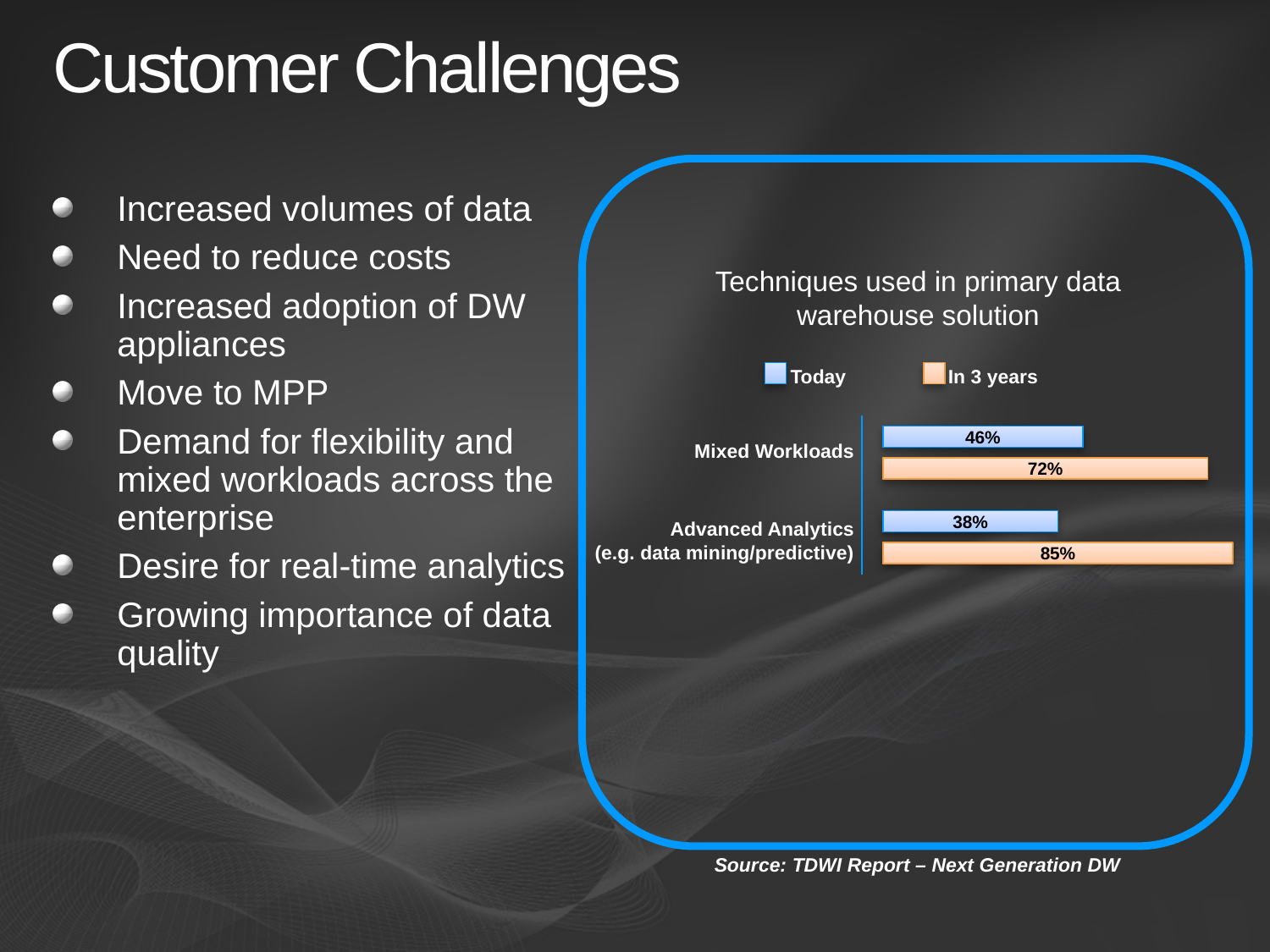

# Customer Challenges

Increased volumes of data
Need to reduce costs
Increased adoption of DW appliances
Move to MPP
Demand for flexibility and mixed workloads across the enterprise
Desire for real-time analytics
Growing importance of data quality
Techniques used in primary data warehouse solution
Today
In 3 years

46%
Mixed Workloads
72%
Advanced Analytics
(e.g. data mining/predictive)
38%
85%
Source: TDWI Report – Next Generation DW